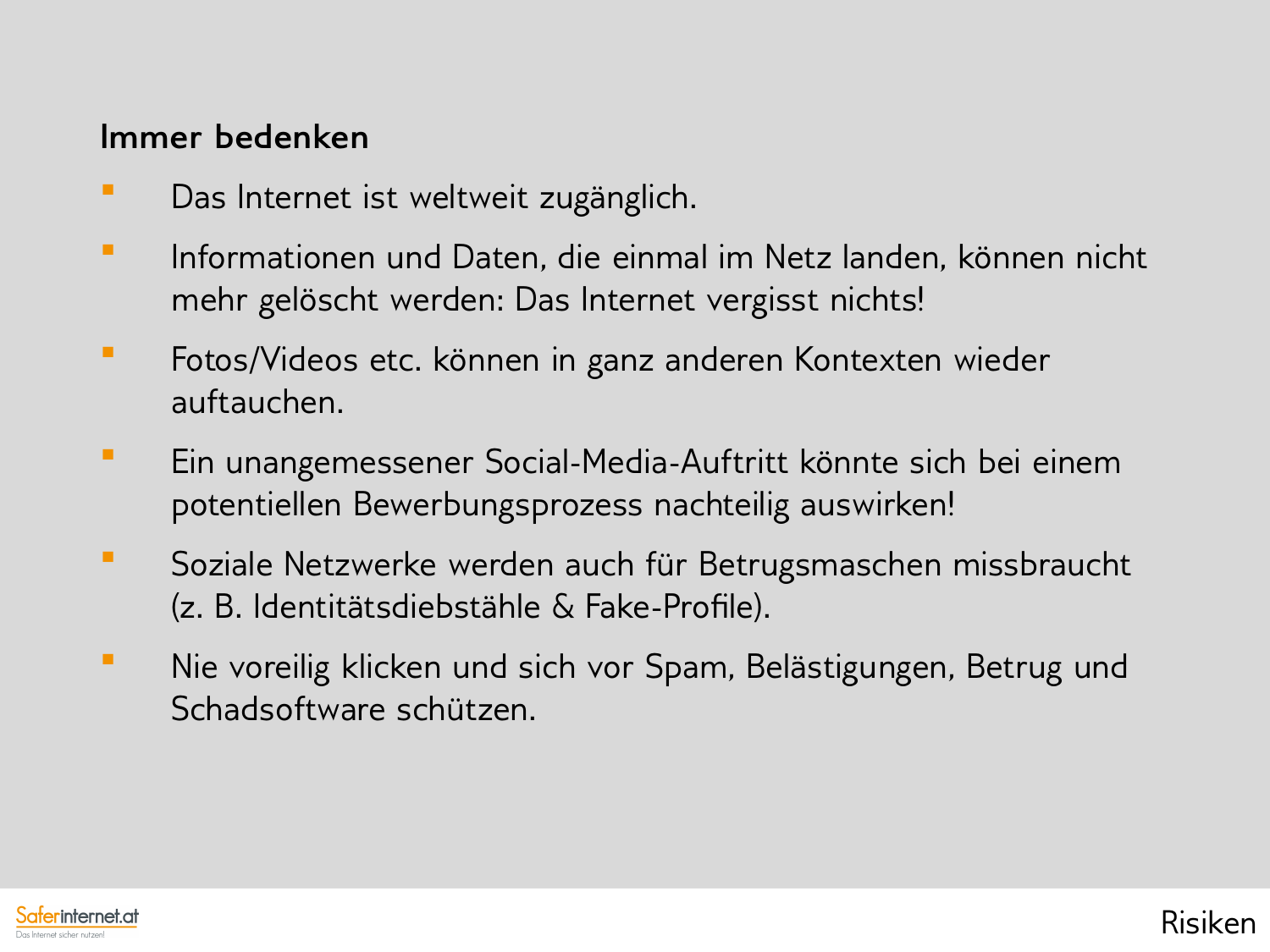

Immer bedenken
Das Internet ist weltweit zugänglich.
Informationen und Daten, die einmal im Netz landen, können nicht mehr gelöscht werden: Das Internet vergisst nichts!
Fotos/Videos etc. können in ganz anderen Kontexten wieder auftauchen.
Ein unangemessener Social-Media-Auftritt könnte sich bei einem potentiellen Bewerbungsprozess nachteilig auswirken!
Soziale Netzwerke werden auch für Betrugsmaschen missbraucht    (z. B. Identitätsdiebstähle & Fake-Profile).
Nie voreilig klicken und sich vor Spam, Belästigungen, Betrug und  Schadsoftware schützen.

Risiken